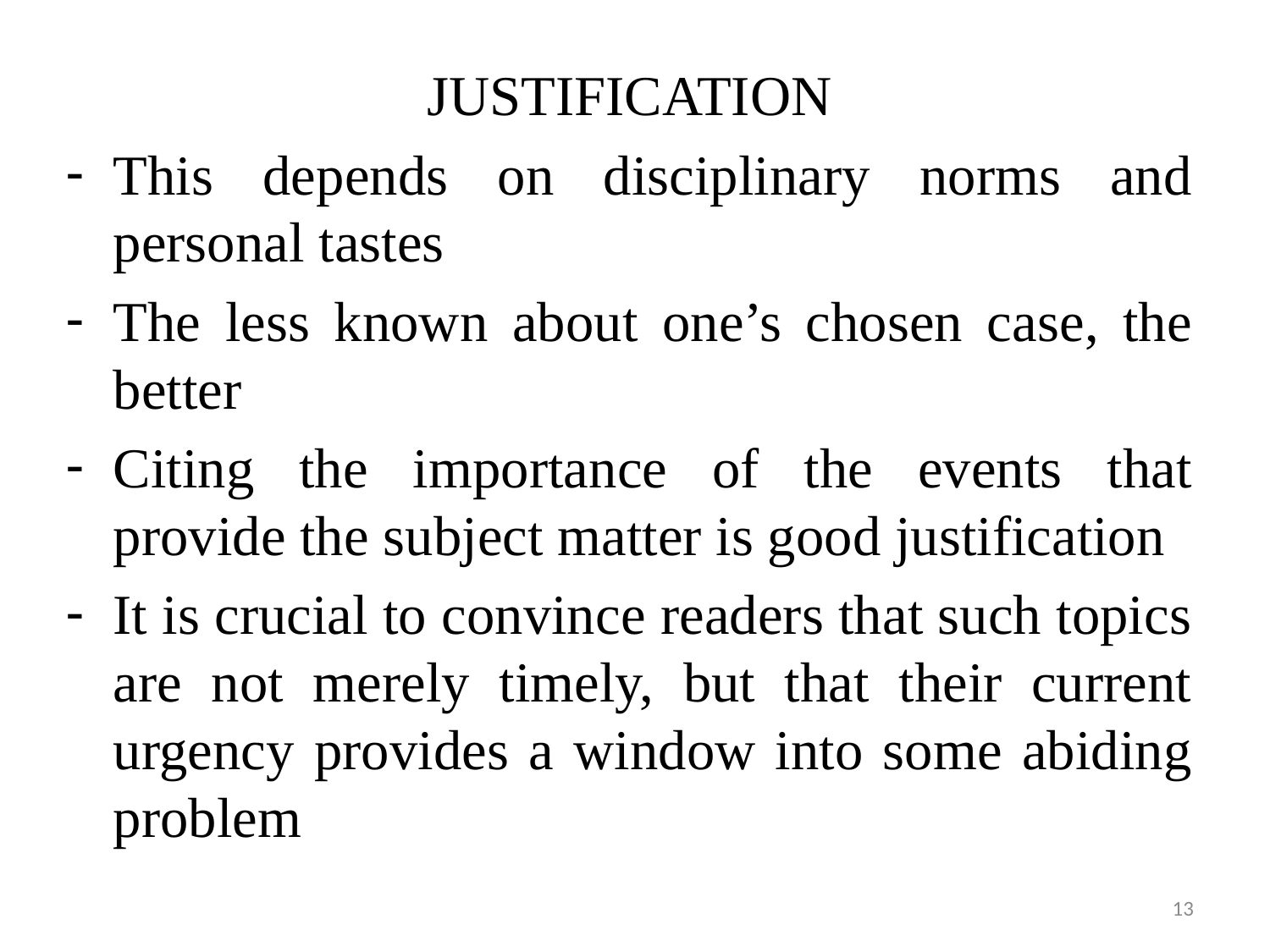

JUSTIFICATION
This depends on disciplinary norms and personal tastes
The less known about one’s chosen case, the better
Citing the importance of the events that provide the subject matter is good justification
It is crucial to convince readers that such topics are not merely timely, but that their current urgency provides a window into some abiding problem
13